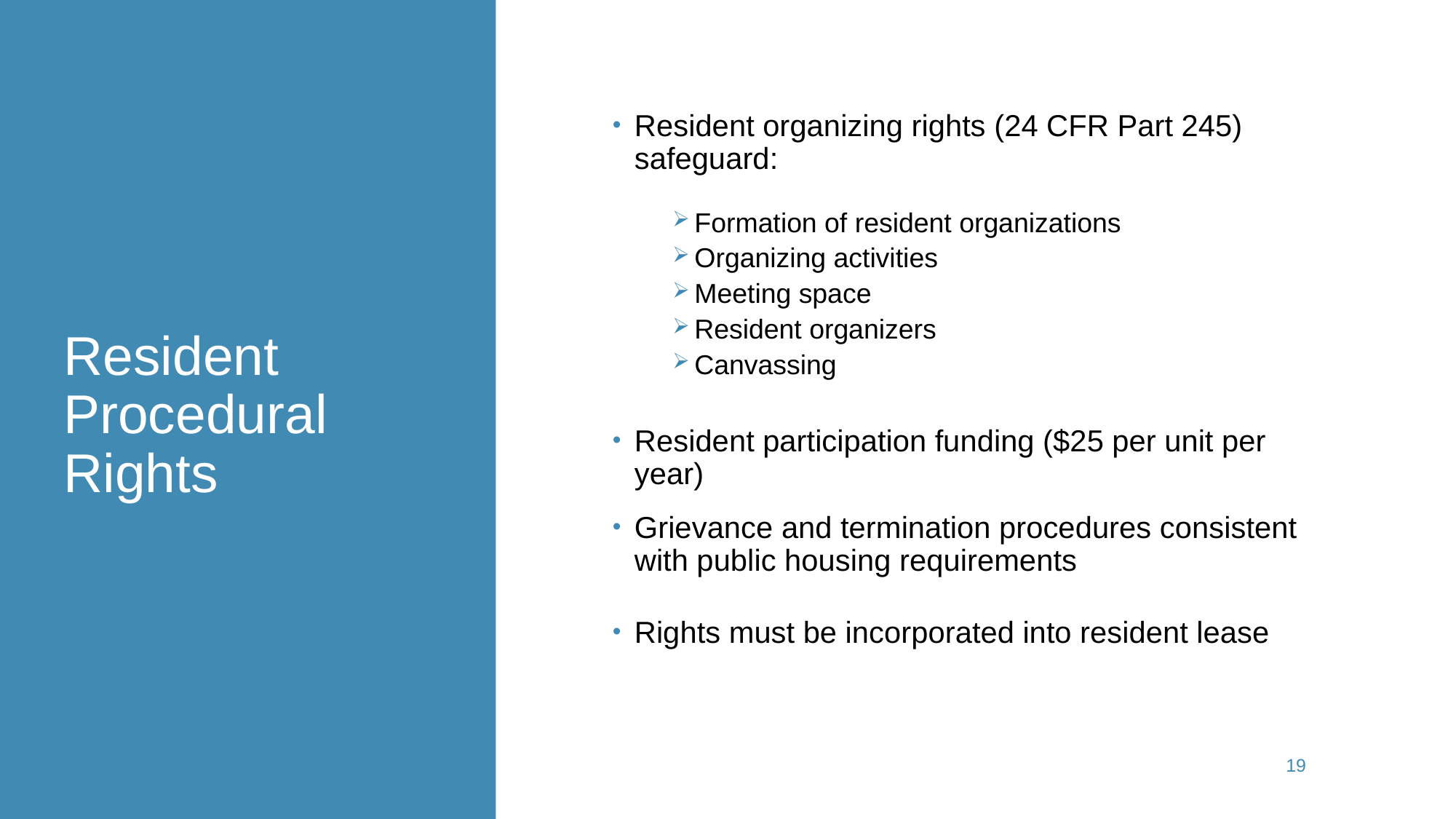

# Resident Procedural Rights
Resident organizing rights (24 CFR Part 245) safeguard:

Formation of resident organizations
Organizing activities
Meeting space
Resident organizers
Canvassing

Resident participation funding ($25 per unit per year)
Grievance and termination procedures consistent with public housing requirements
Rights must be incorporated into resident lease

19